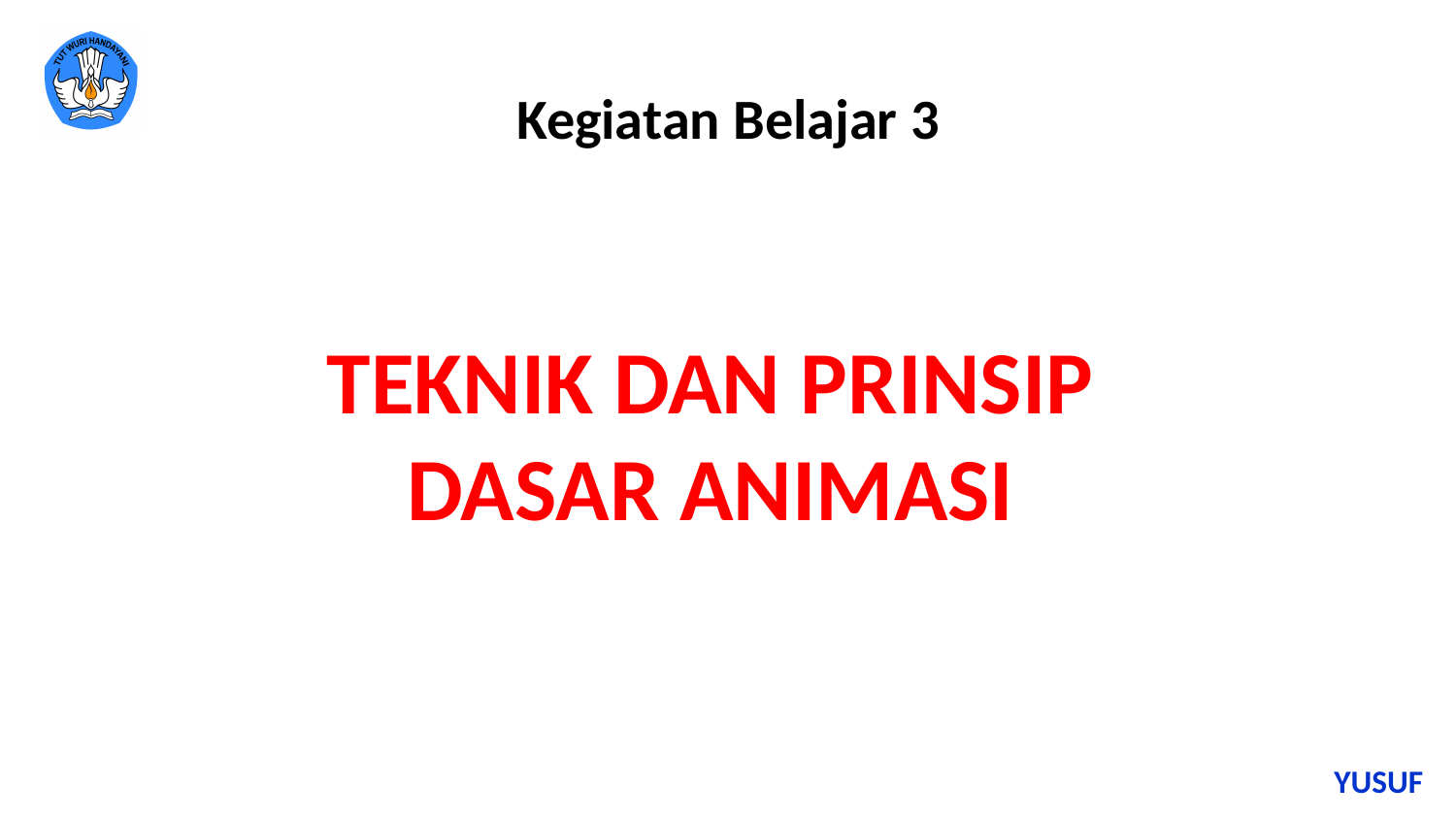

Kegiatan Belajar 3
TEKNIK DAN PRINSIP DASAR ANIMASI